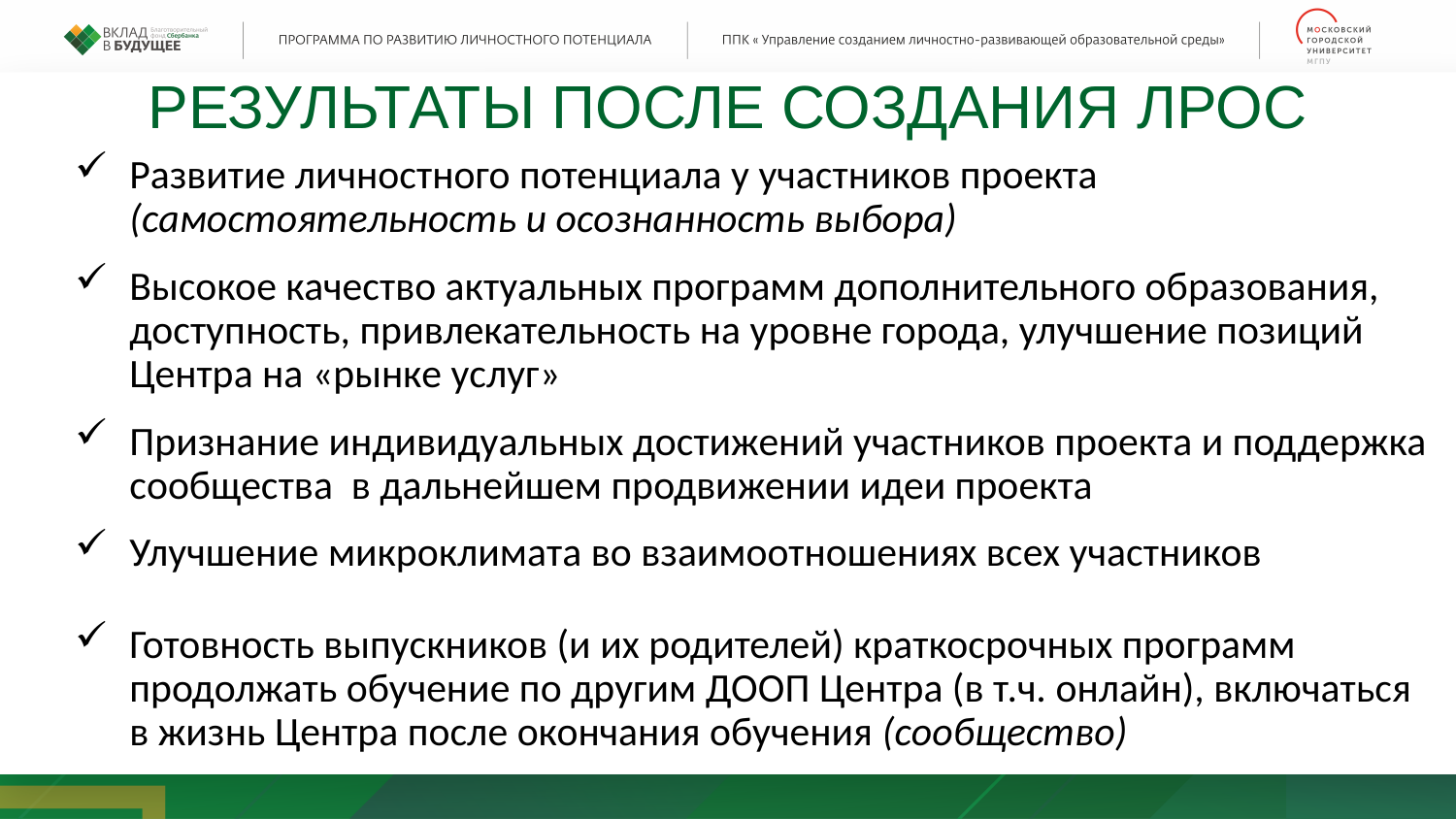

РЕЗУЛЬТАТЫ ПОСЛЕ СОЗДАНИЯ ЛРОС

Развитие личностного потенциала у участников проекта (самостоятельность и осознанность выбора)

Высокое качество актуальных программ дополнительного образования, доступность, привлекательность на уровне города, улучшение позиций Центра на «рынке услуг»

Признание индивидуальных достижений участников проекта и поддержка сообщества  в дальнейшем продвижении идеи проекта

Улучшение микроклимата во взаимоотношениях всех участников

Готовность выпускников (и их родителей) краткосрочных программ продолжать обучение по другим ДООП Центра (в т.ч. онлайн), включаться в жизнь Центра после окончания обучения (сообщество)